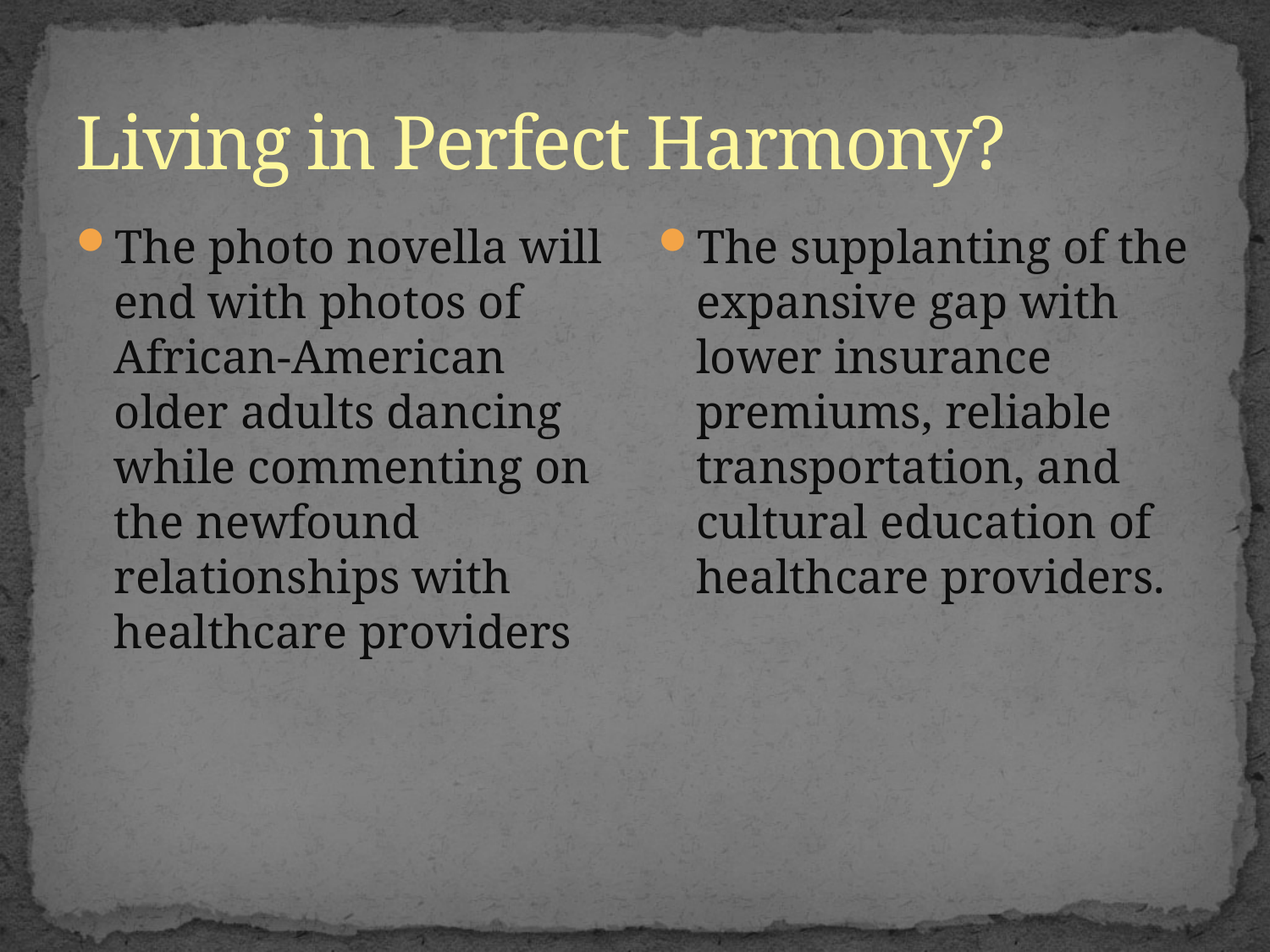

# Living in Perfect Harmony?
The photo novella will end with photos of African-American older adults dancing while commenting on the newfound relationships with healthcare providers
The supplanting of the expansive gap with lower insurance premiums, reliable transportation, and cultural education of healthcare providers.